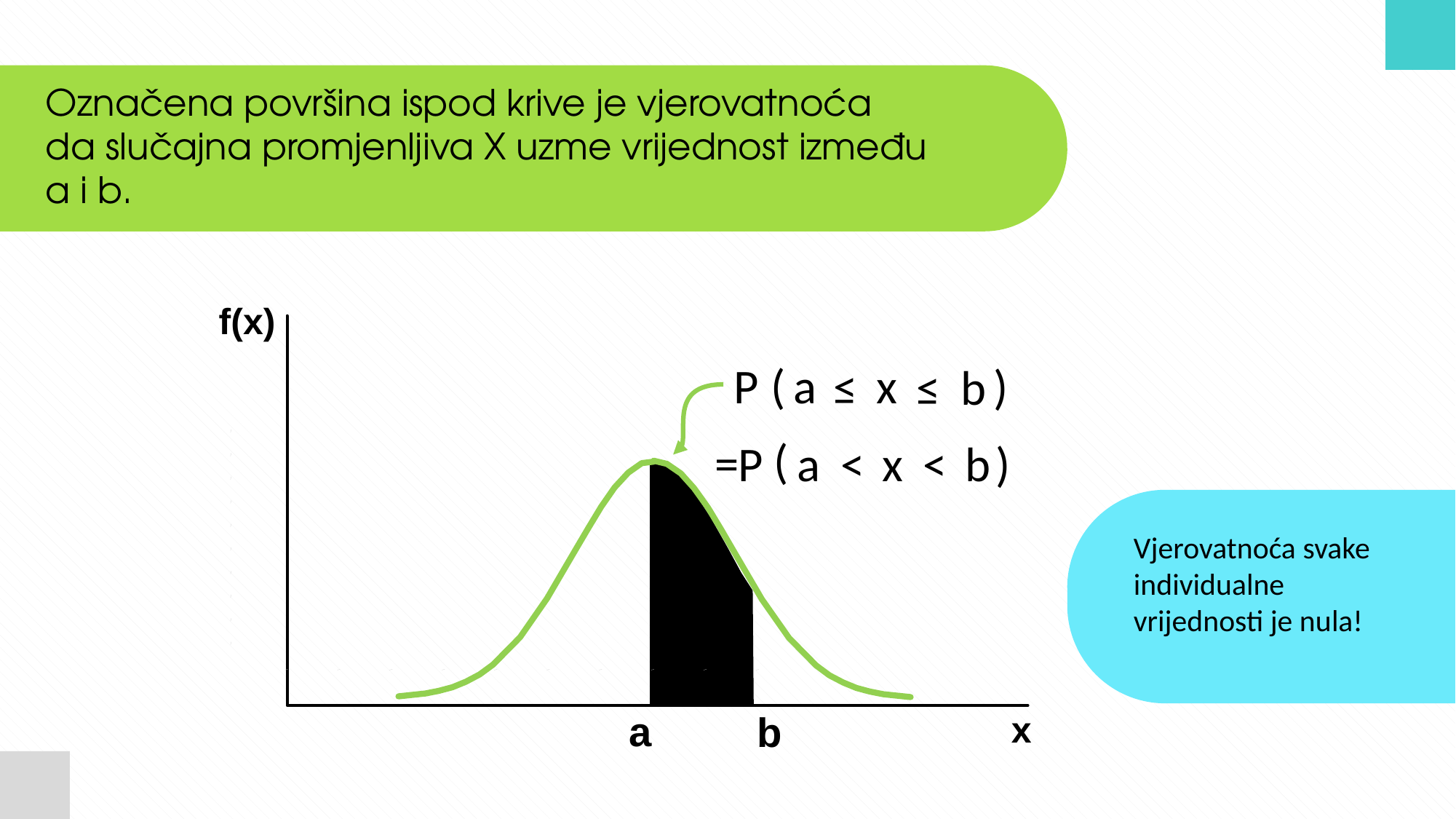

Označena površina ispod krive je vjerovatnoća da slučajna promjenljiva X uzme vrijednost između a i b.
f(x)

P
(
a
x
)
b
≤
≤

(
=
P
a
x
<
<
b
)

Vjerovatnoća svake individualne vrijednosti je nula!

a
b
x